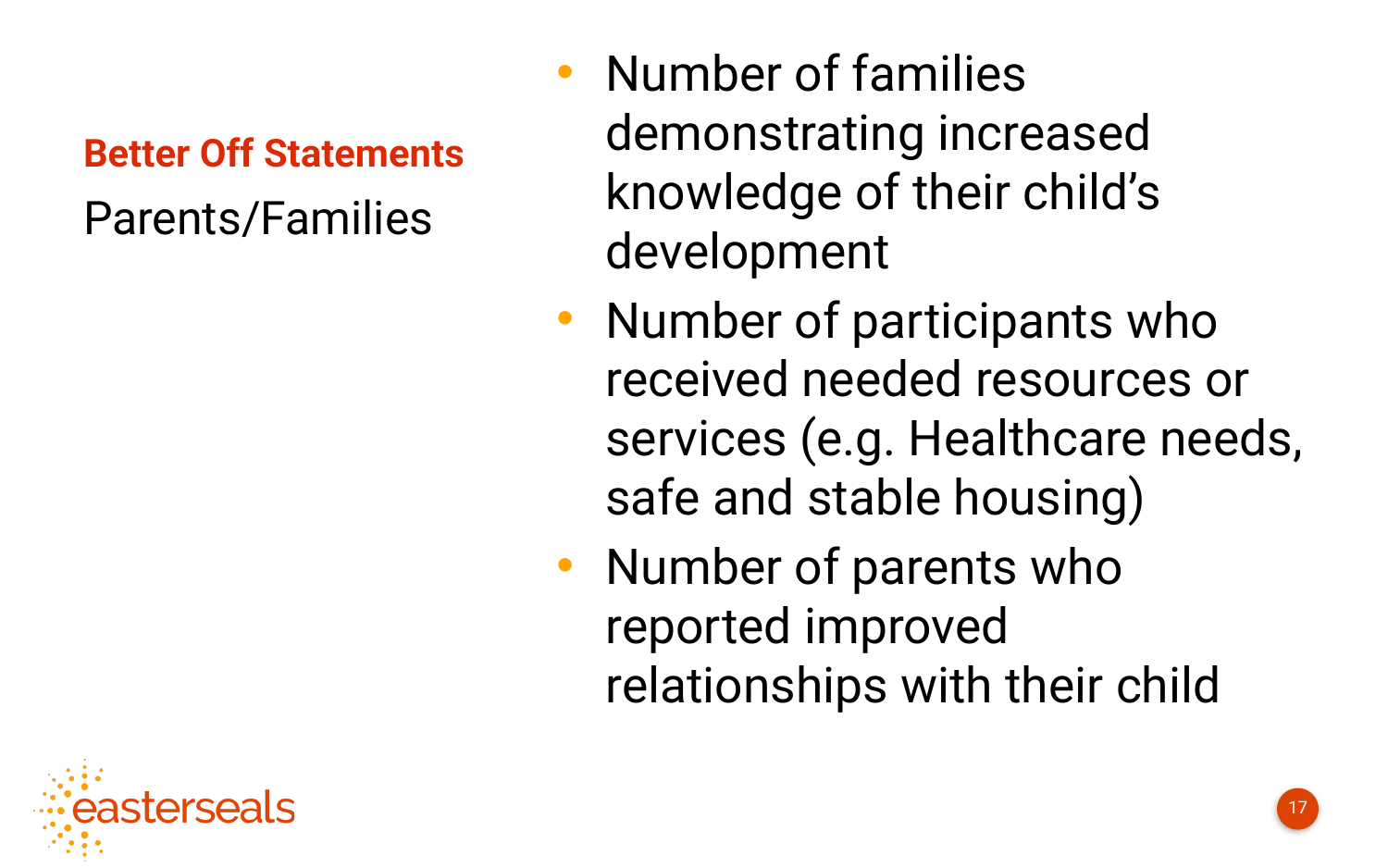

# Better Off Statements
Number of families demonstrating increased knowledge of their child’s development
Number of participants who received needed resources or services (e.g. Healthcare needs, safe and stable housing)
Number of parents who reported improved relationships with their child
Parents/Families
17